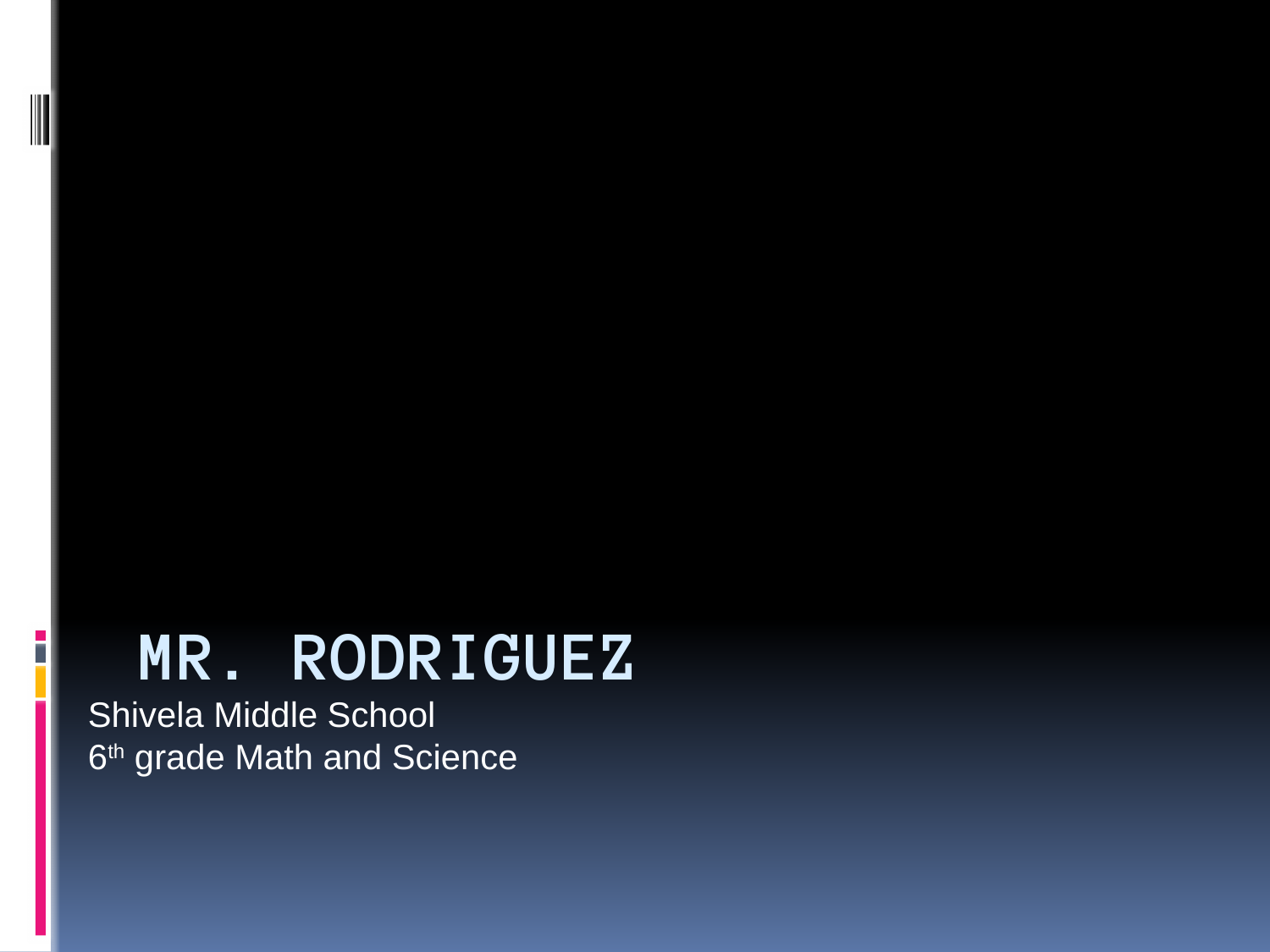

Shivela Middle School
6th grade Math and Science
# Mr. Rodriguez